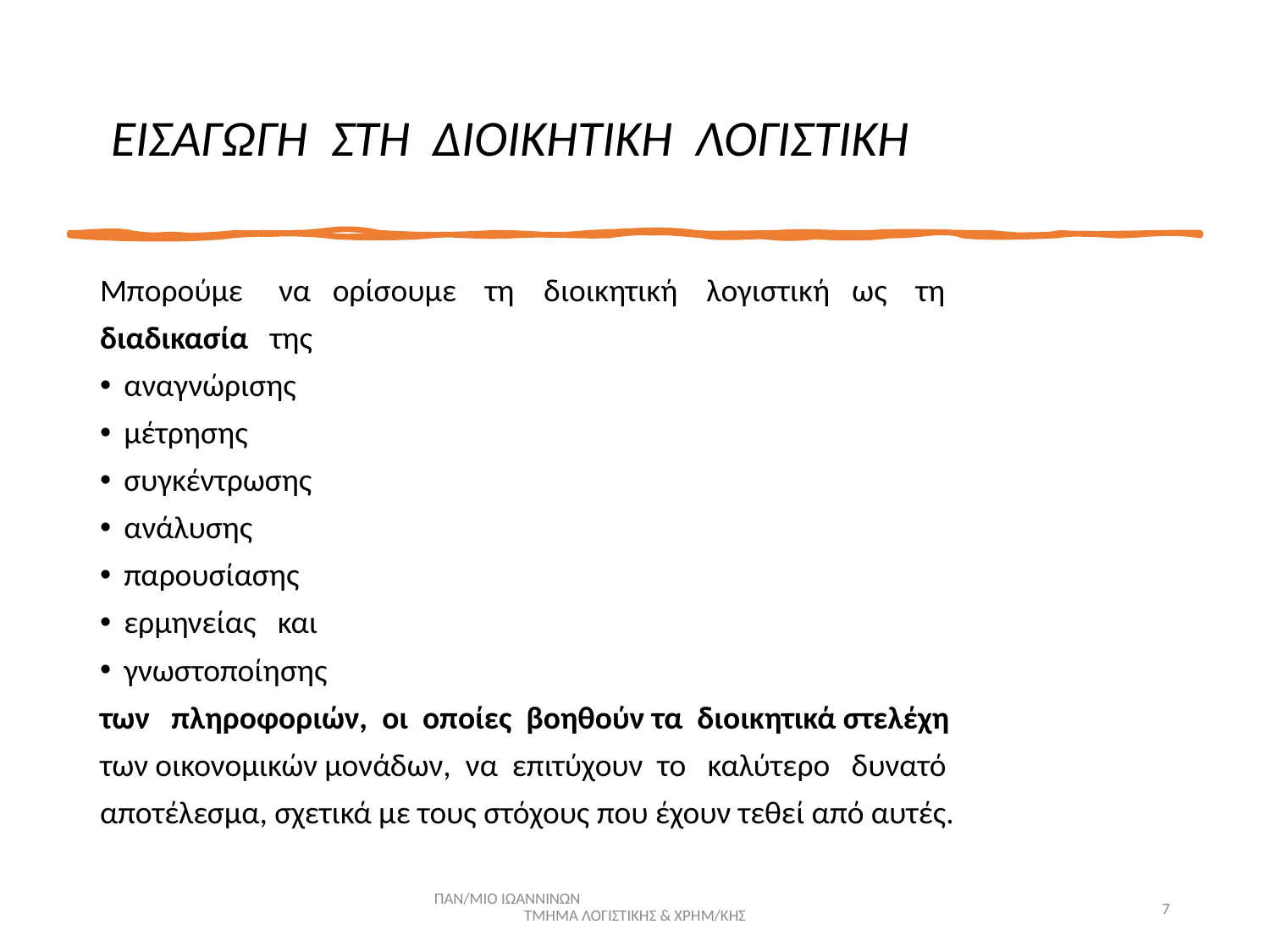

# ΕΙΣΑΓΩΓΗ  ΣΤΗ  ΔΙΟΙΚΗΤΙΚΗ  ΛΟΓΙΣΤΙΚΗ

Μπορούμε     να   ορίσουμε    τη    διοικητική    λογιστική   ως    τη
διαδικασία   της
αναγνώρισης
μέτρησης
συγκέντρωσης
ανάλυσης
παρουσίασης
ερμηνείας   και
γνωστοποίησης
των   πληροφοριών,  οι  οποίες  βοηθούν τα  διοικητικά στελέχη
των οικονομικών μονάδων,  να  επιτύχουν  το   καλύτερο   δυνατό
αποτέλεσμα, σχετικά με τους στόχους που έχουν τεθεί από αυτές.
ΠΑΝ/ΜΙΟ ΙΩΑΝΝΙΝΩΝ                                                                        ΤΜΗΜΑ ΛΟΓΙΣΤΙΚΗΣ & ΧΡΗΜ/ΚΗΣ
7